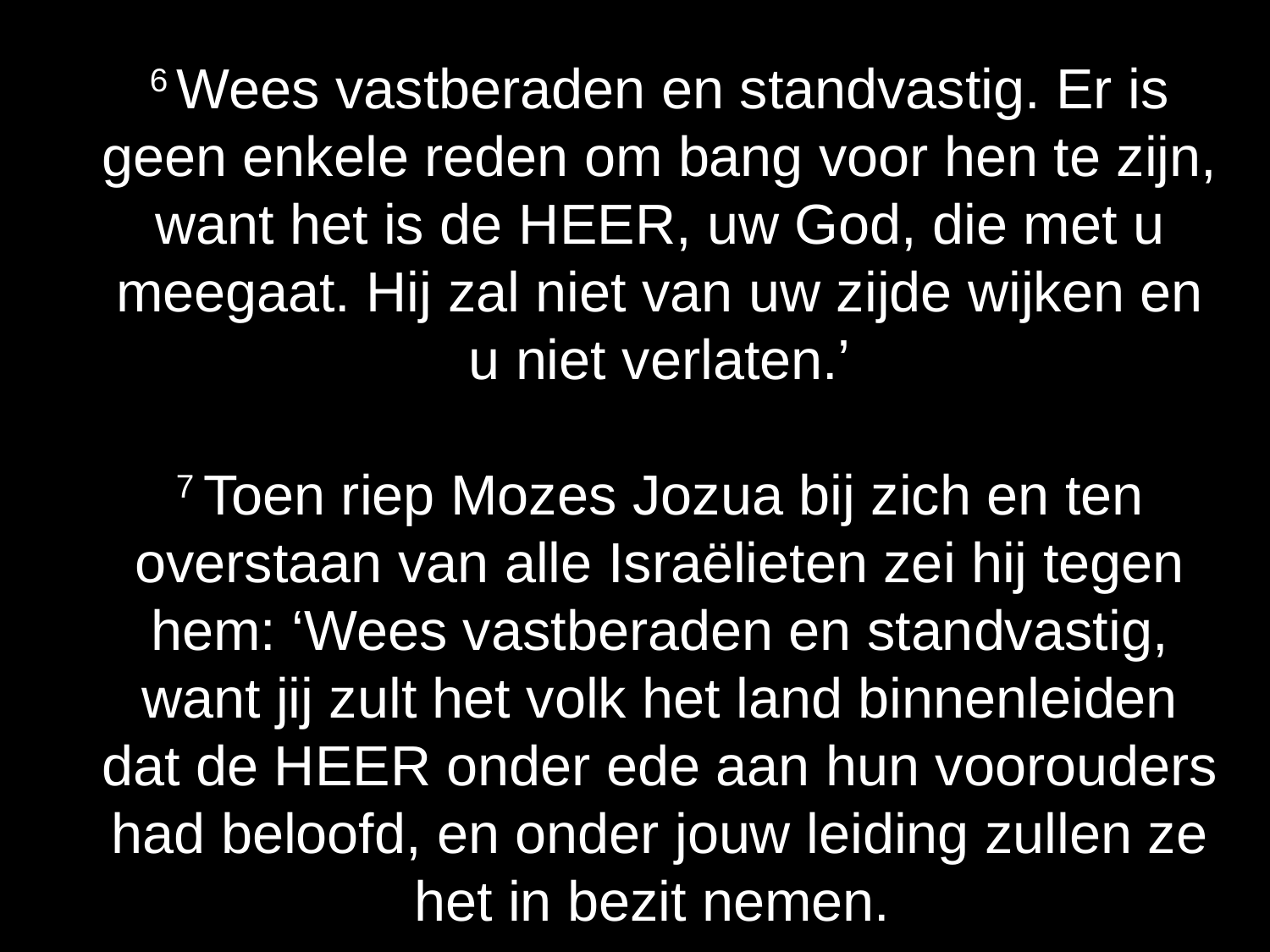

6 Wees vastberaden en standvastig. Er is geen enkele reden om bang voor hen te zijn, want het is de HEER, uw God, die met u meegaat. Hij zal niet van uw zijde wijken en u niet verlaten.’

7 Toen riep ​Mozes​ ​Jozua​ bij zich en ten overstaan van alle Israëlieten zei hij tegen hem: ‘Wees vastberaden en standvastig, want jij zult het volk het land binnenleiden dat de HEER onder ede aan hun voorouders had beloofd, en onder jouw leiding zullen ze het in bezit nemen.